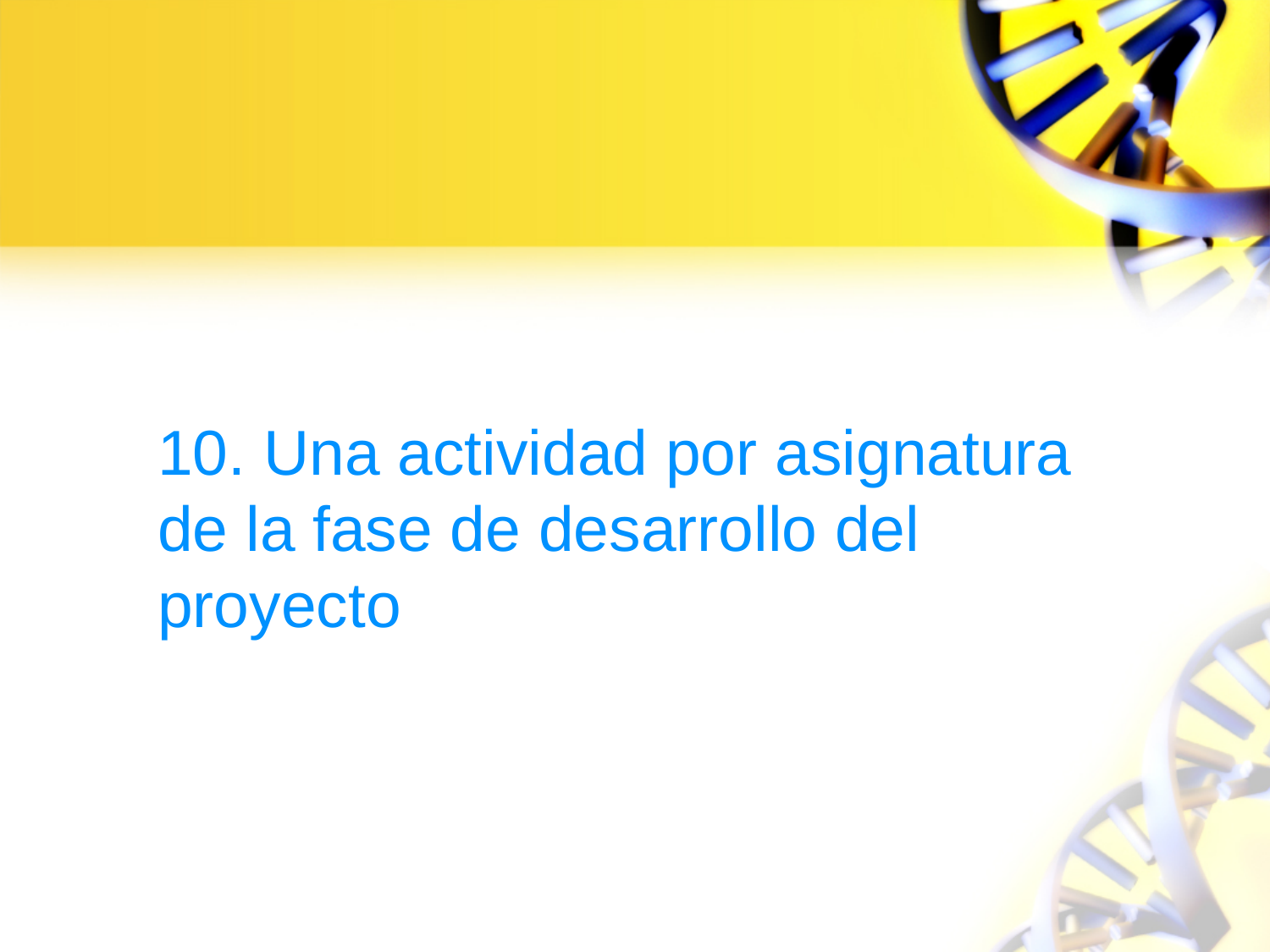

# 10. Una actividad por asignatura de la fase de desarrollo del proyecto